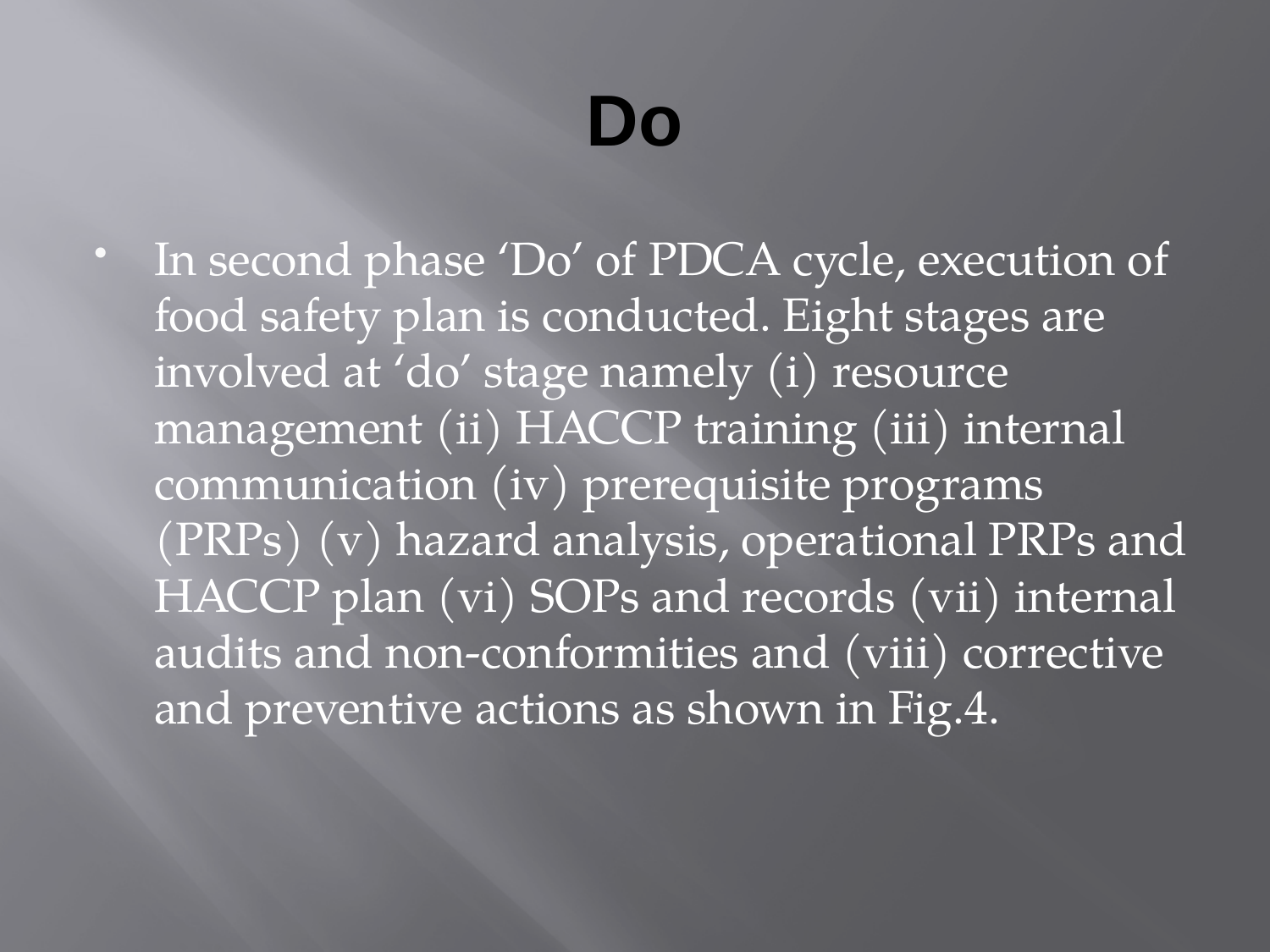

# Do
In second phase ‘Do’ of PDCA cycle, execution of food safety plan is conducted. Eight stages are involved at ‘do’ stage namely (i) resource management (ii) HACCP training (iii) internal communication (iv) prerequisite programs (PRPs) (v) hazard analysis, operational PRPs and HACCP plan (vi) SOPs and records (vii) internal audits and non-conformities and (viii) corrective and preventive actions as shown in Fig.4.